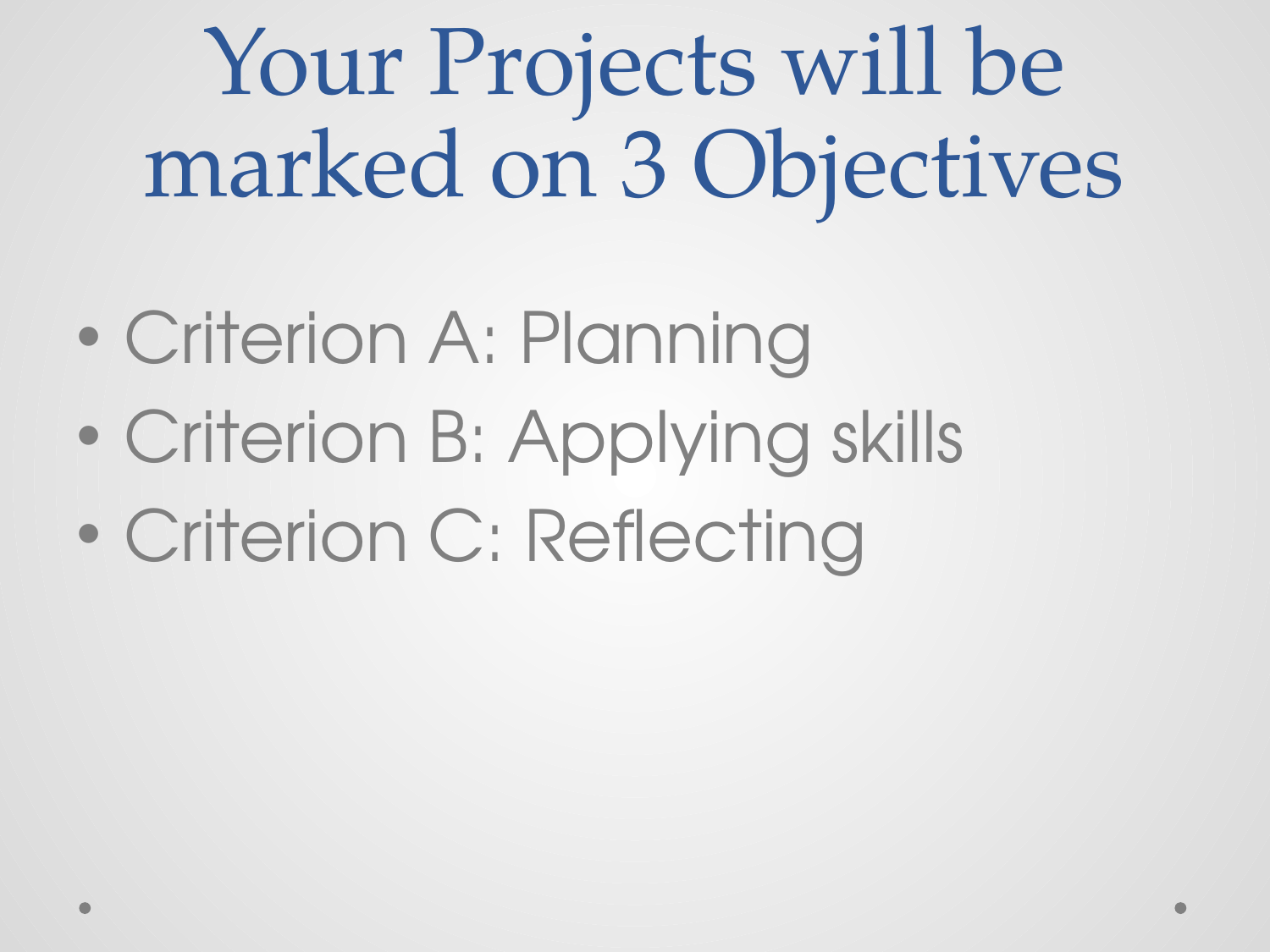

# Your Projects will be marked on 3 Objectives

Criterion A: Planning
Criterion B: Applying skills
Criterion C: Reflecting